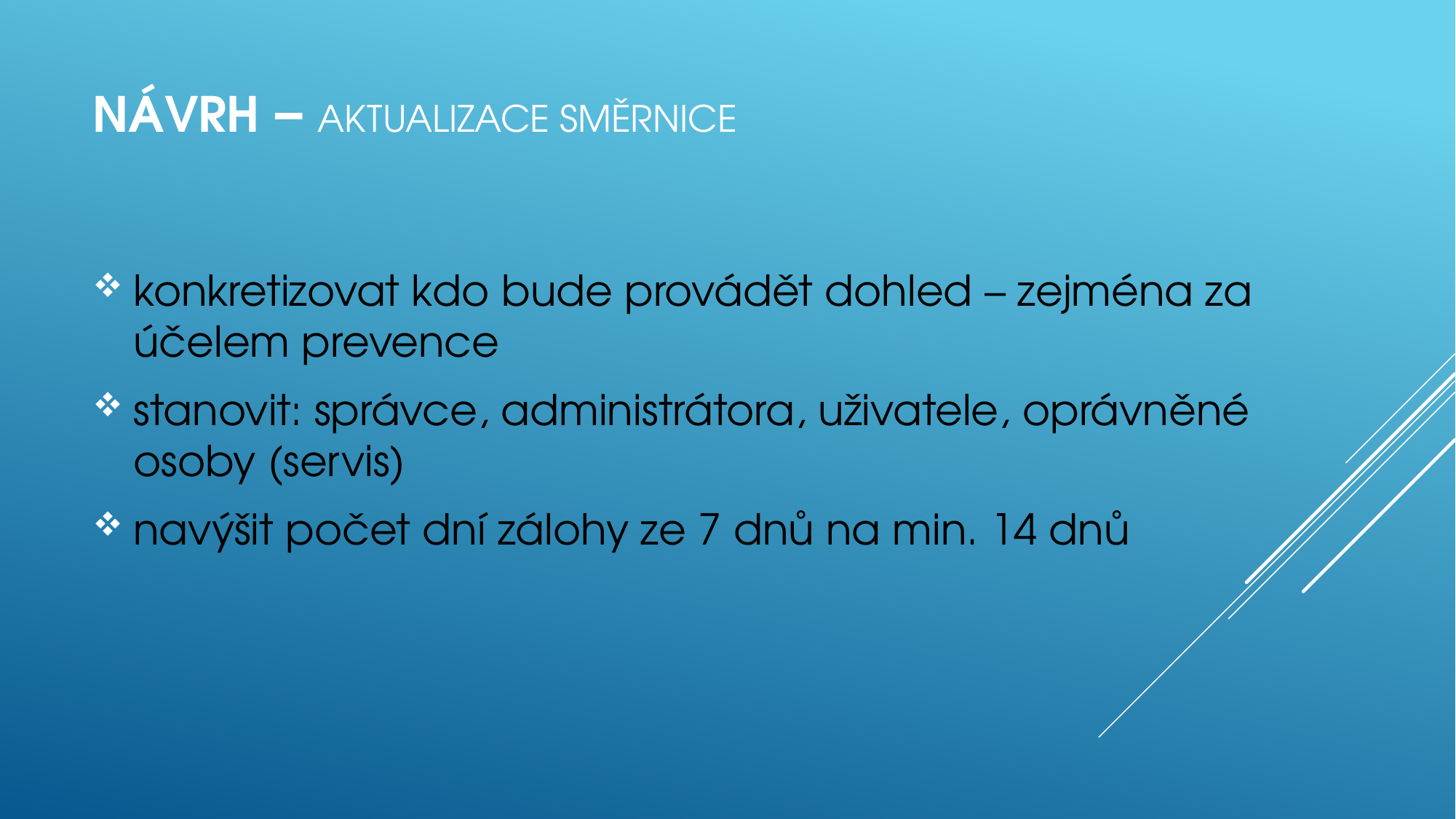

# NÁVRH – aktualizace směrnice
konkretizovat kdo bude provádět dohled – zejména za účelem prevence
stanovit: správce, administrátora, uživatele, oprávněné osoby (servis)
navýšit počet dní zálohy ze 7 dnů na min. 14 dnů